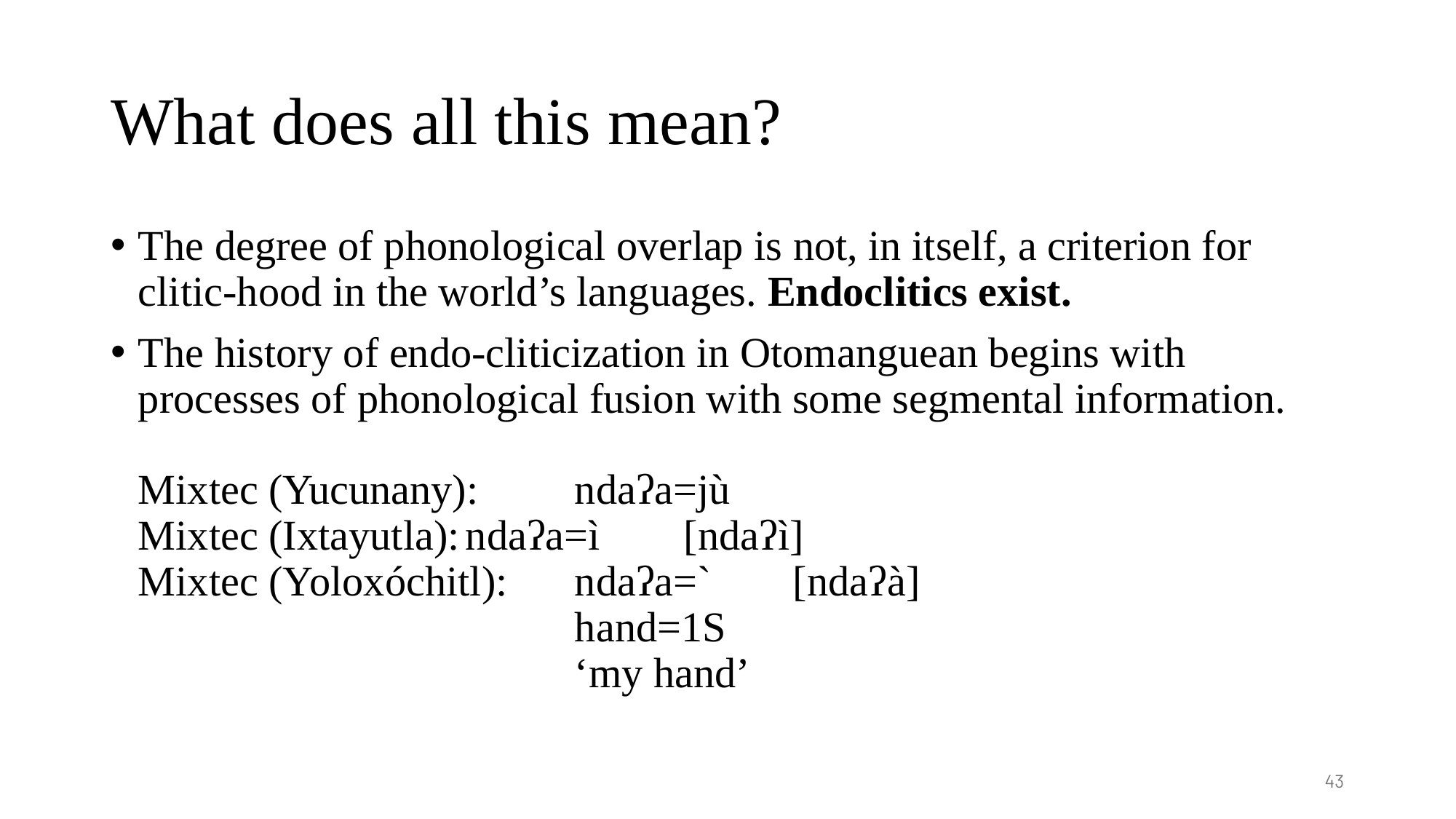

# What does all this mean?
The degree of phonological overlap is not, in itself, a criterion for clitic-hood in the world’s languages. Endoclitics exist.
The history of endo-cliticization in Otomanguean begins with processes of phonological fusion with some segmental information.
Mixtec (Yucunany):	ndaʔa=jù
Mixtec (Ixtayutla):	ndaʔa=ì	[ndaʔì]
Mixtec (Yoloxóchitl):	ndaʔa=` 	[ndaʔà]
				hand=1s
				‘my hand’
43